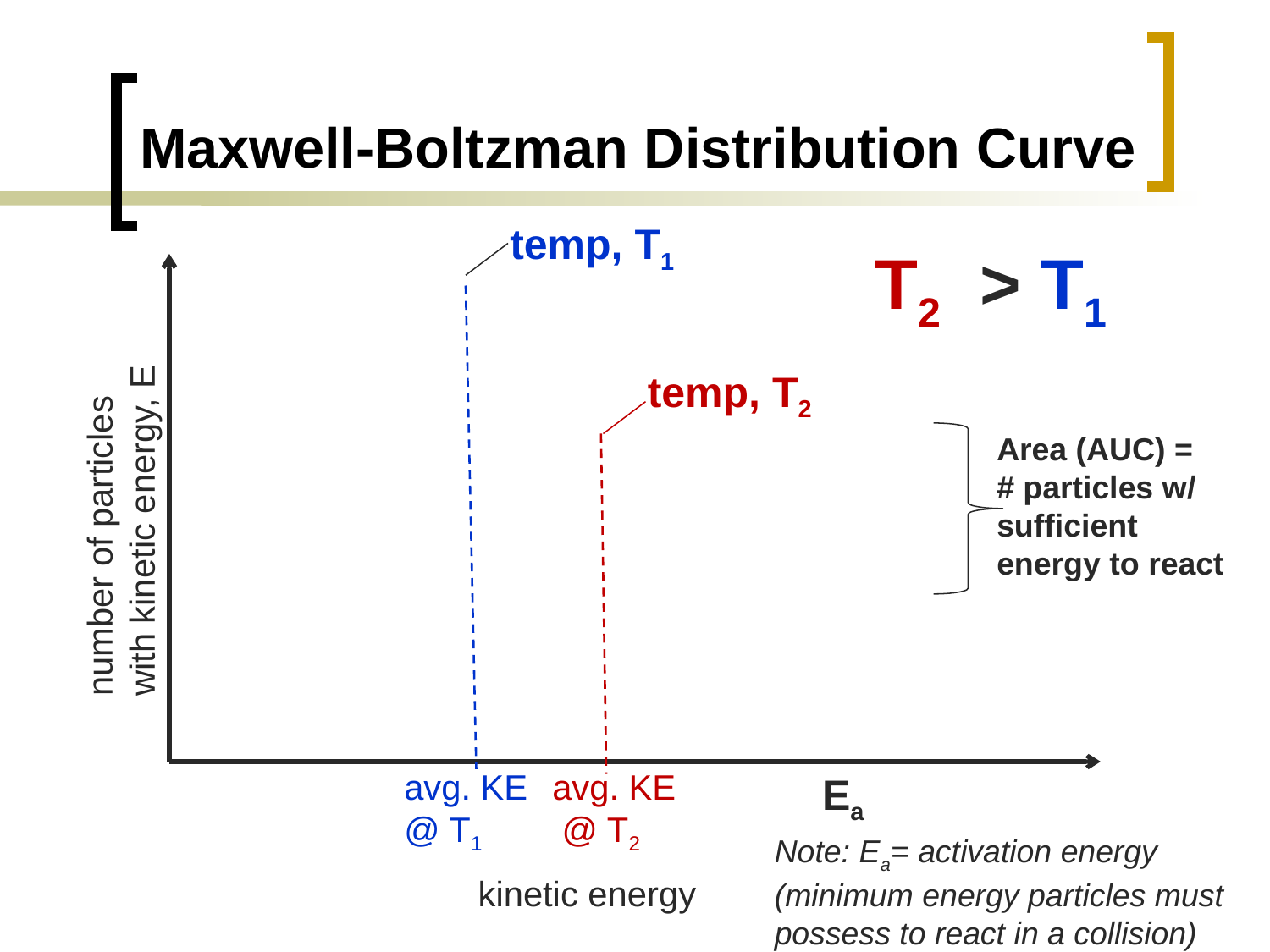

# Maxwell-Boltzman Distribution Curve
temp, T1
T2  > T1

temp, T2

Area (AUC) =
# particles w/ sufficient energy to react
number of particles with kinetic energy, E
avg. KE
@ T1
avg. KE
 @ T2
Ea
Note: Ea= activation energy (minimum energy particles must possess to react in a collision)
kinetic energy